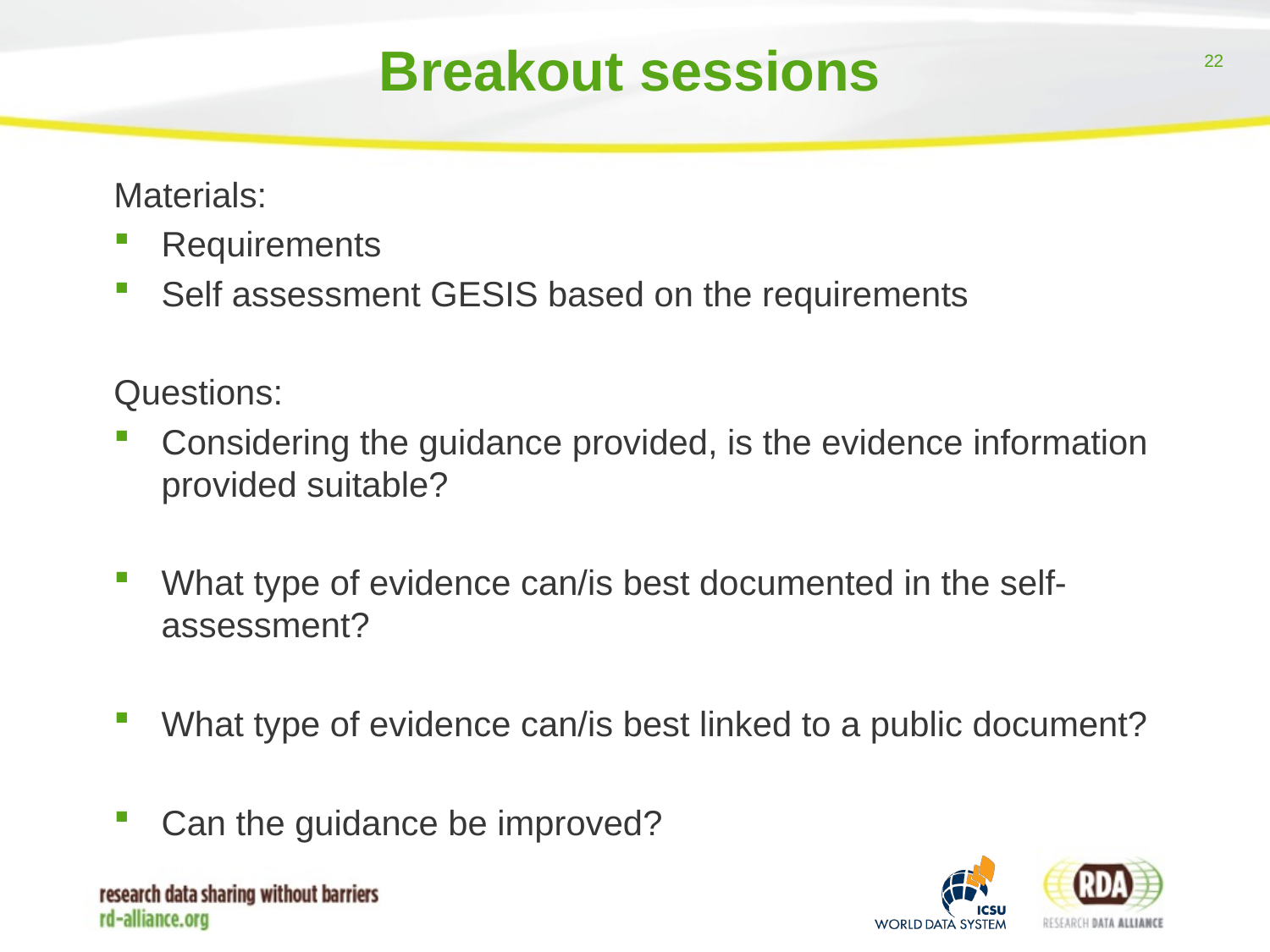

# Breakout sessions
Materials:
Requirements
Self assessment GESIS based on the requirements

Questions:
Considering the guidance provided, is the evidence information provided suitable?

What type of evidence can/is best documented in the self-assessment?

What type of evidence can/is best linked to a public document?

Can the guidance be improved?